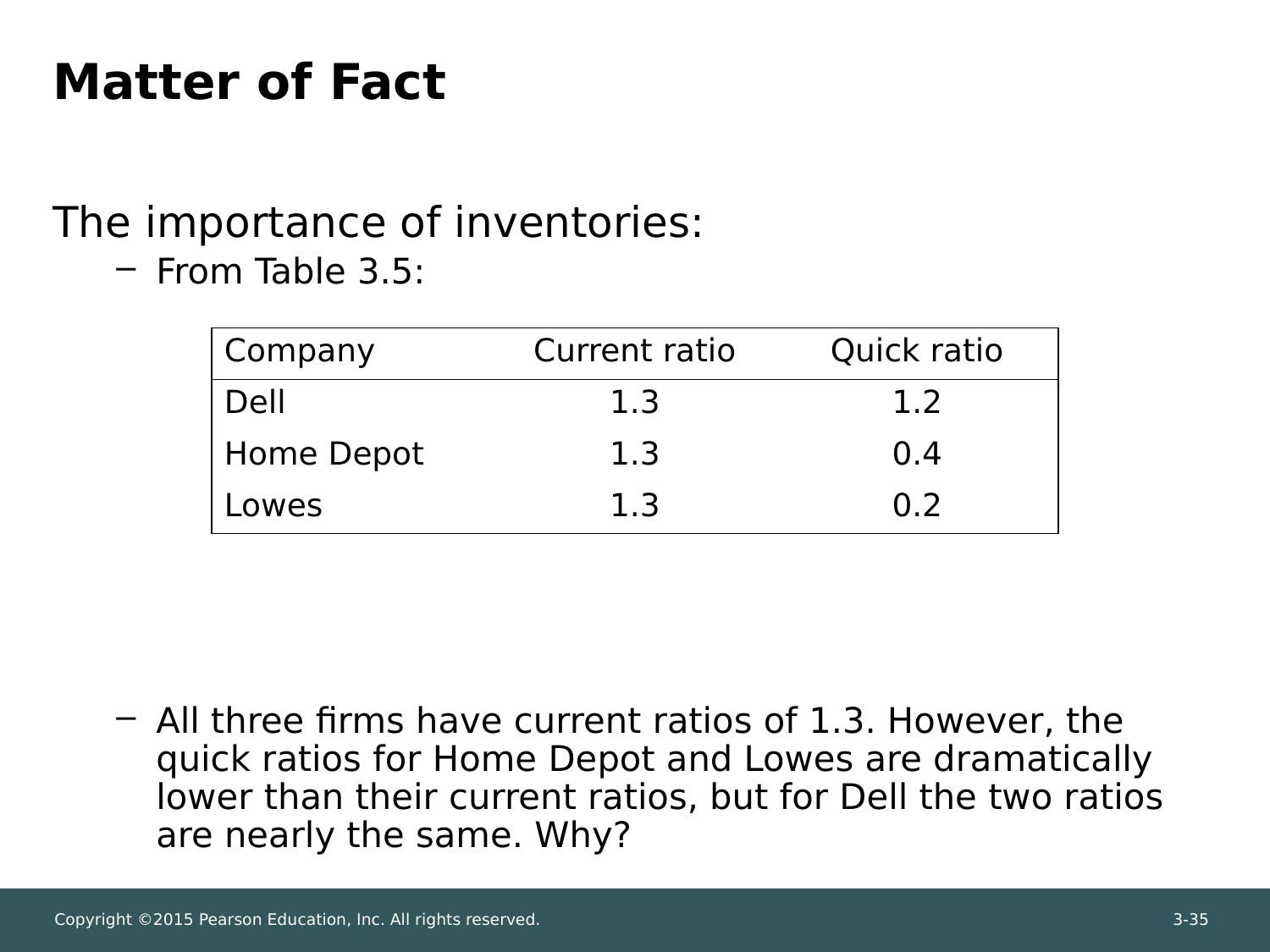

# Matter of Fact
The importance of inventories:
From Table 3.5:

All three firms have current ratios of 1.3. However, the quick ratios for Home Depot and Lowes are dramatically lower than their current ratios, but for Dell the two ratios are nearly the same. Why?

| Company | Current ratio | Quick ratio |
| --- | --- | --- |
| Dell | 1.3 | 1.2 |
| Home Depot | 1.3 | 0.4 |
| Lowes | 1.3 | 0.2 |